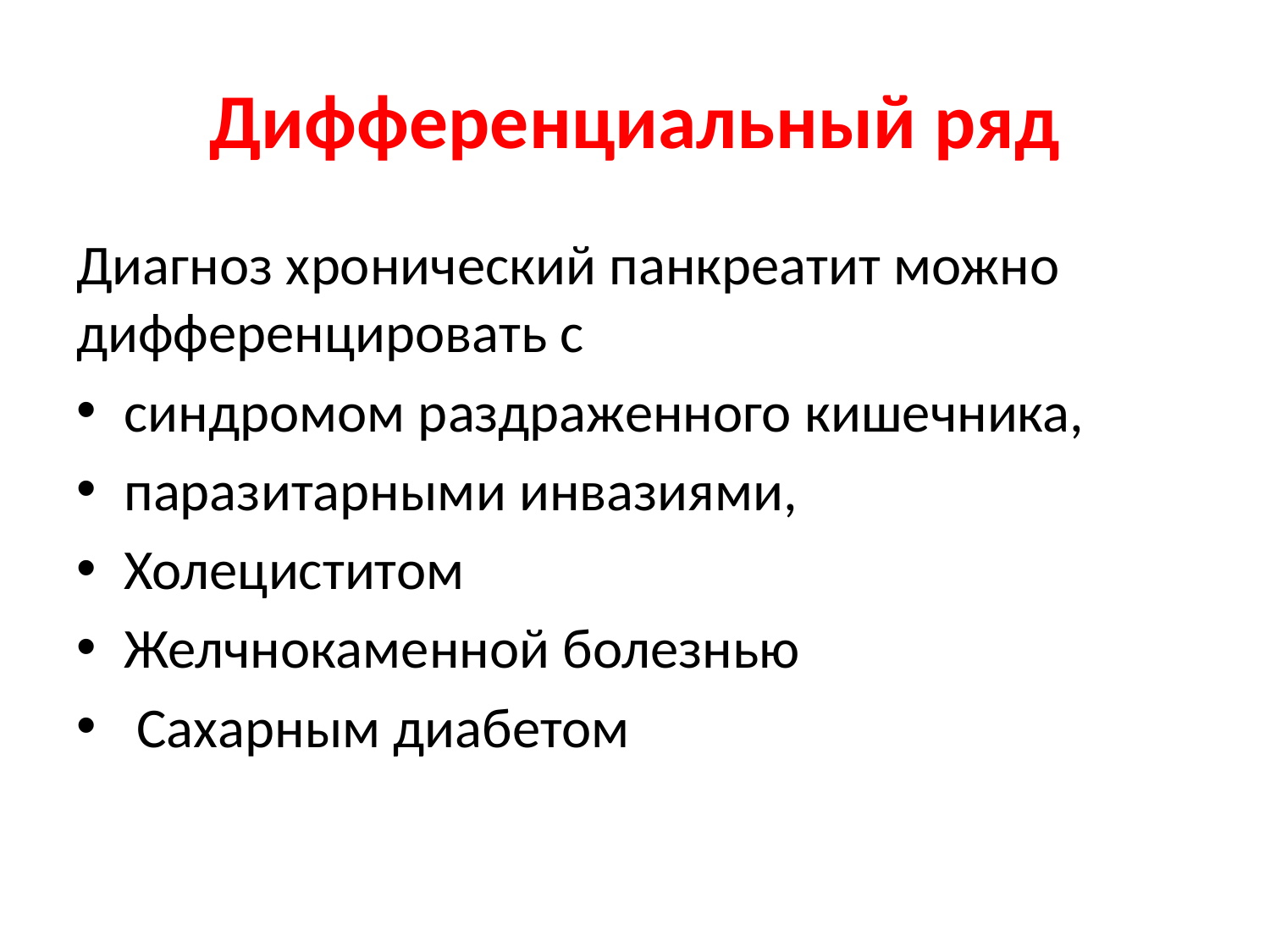

# Дифференциальный ряд
Диагноз хронический панкреатит можно дифференцировать с
синдромом раздраженного кишечника,
паразитарными инвазиями,
Холециститом
Желчнокаменной болезнью
 Сахарным диабетом